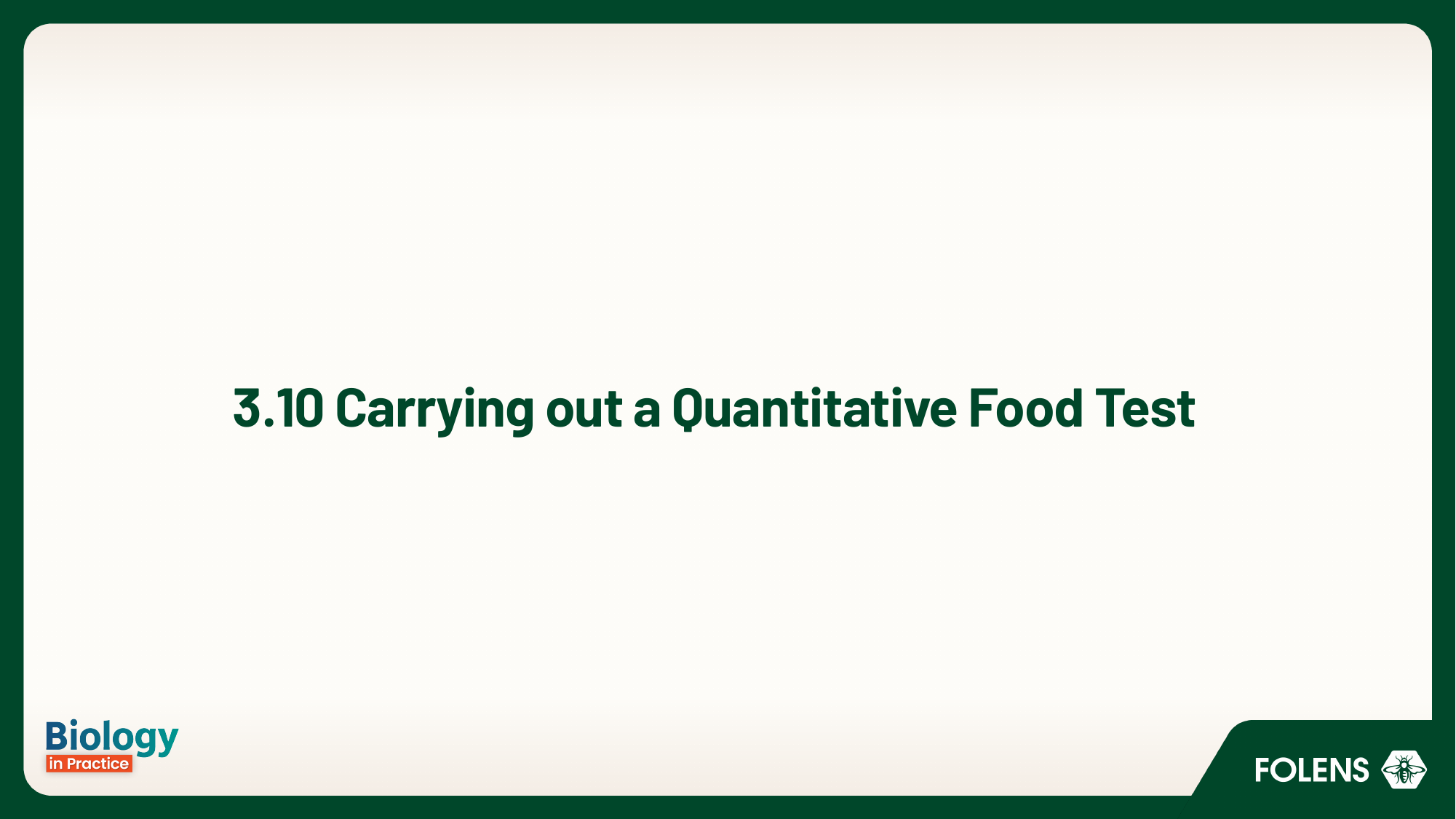

# 3.10 Carrying out a Quantitative Food Test